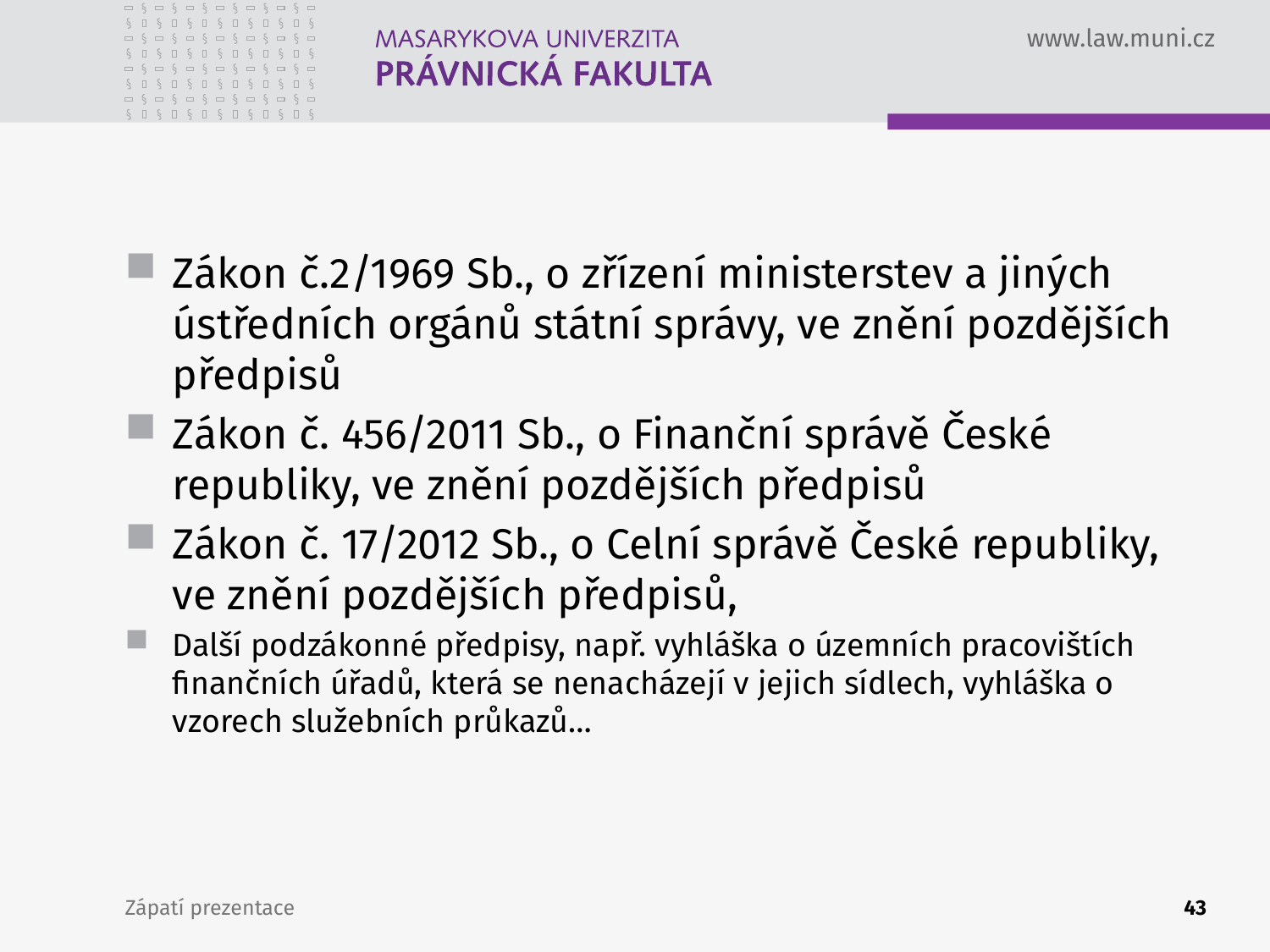

Zákon č.2/1969 Sb., o zřízení ministerstev a jiných ústředních orgánů státní správy, ve znění pozdějších předpisů
Zákon č. 456/2011 Sb., o Finanční správě České republiky, ve znění pozdějších předpisů
Zákon č. 17/2012 Sb., o Celní správě České republiky, ve znění pozdějších předpisů,
Další podzákonné předpisy, např. vyhláška o územních pracovištích finančních úřadů, která se nenacházejí v jejich sídlech, vyhláška o vzorech služebních průkazů…
Zápatí prezentace
43